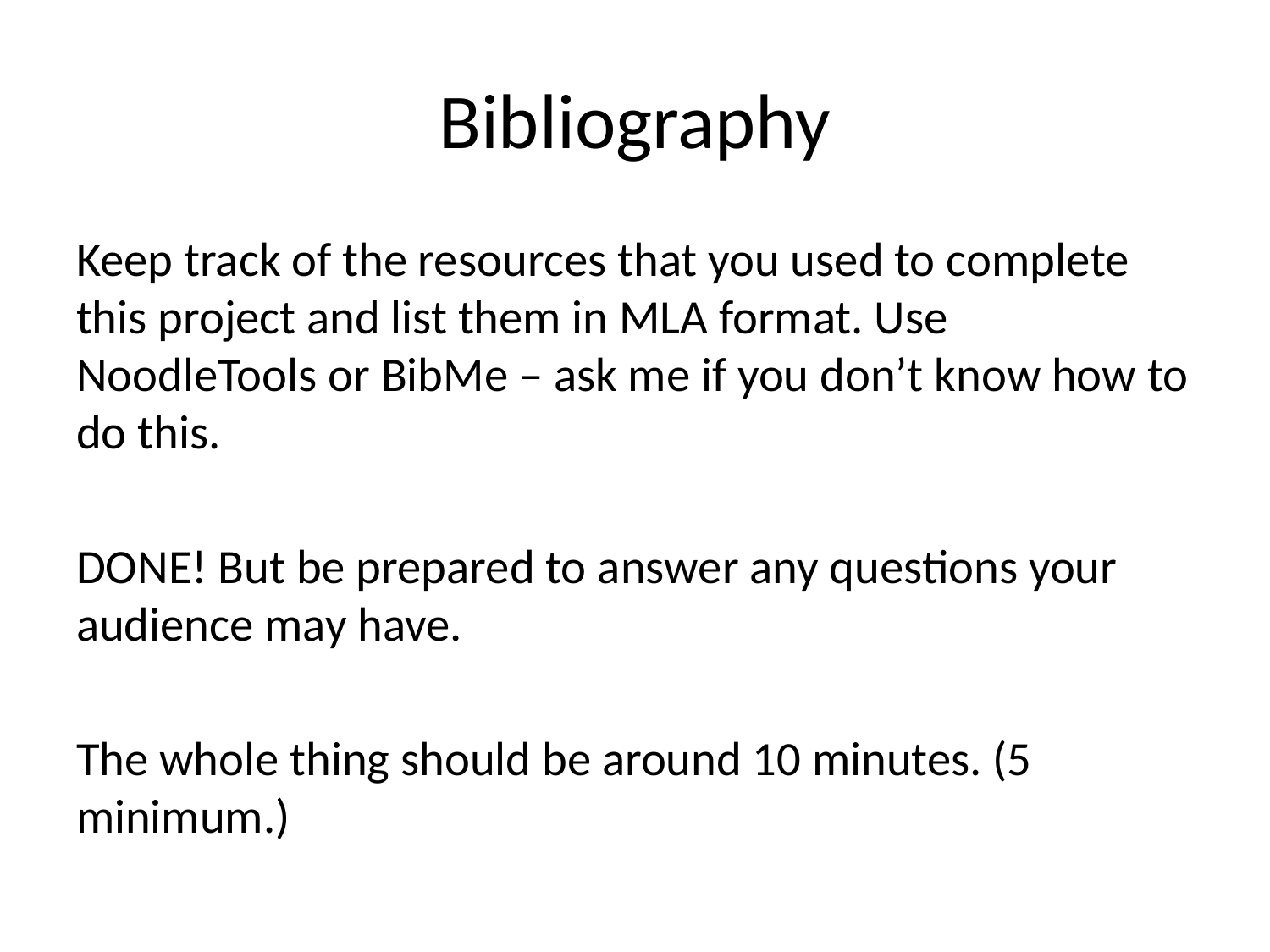

# Bibliography
Keep track of the resources that you used to complete this project and list them in MLA format. Use NoodleTools or BibMe – ask me if you don’t know how to do this.

DONE! But be prepared to answer any questions your audience may have.

The whole thing should be around 10 minutes. (5 minimum.)